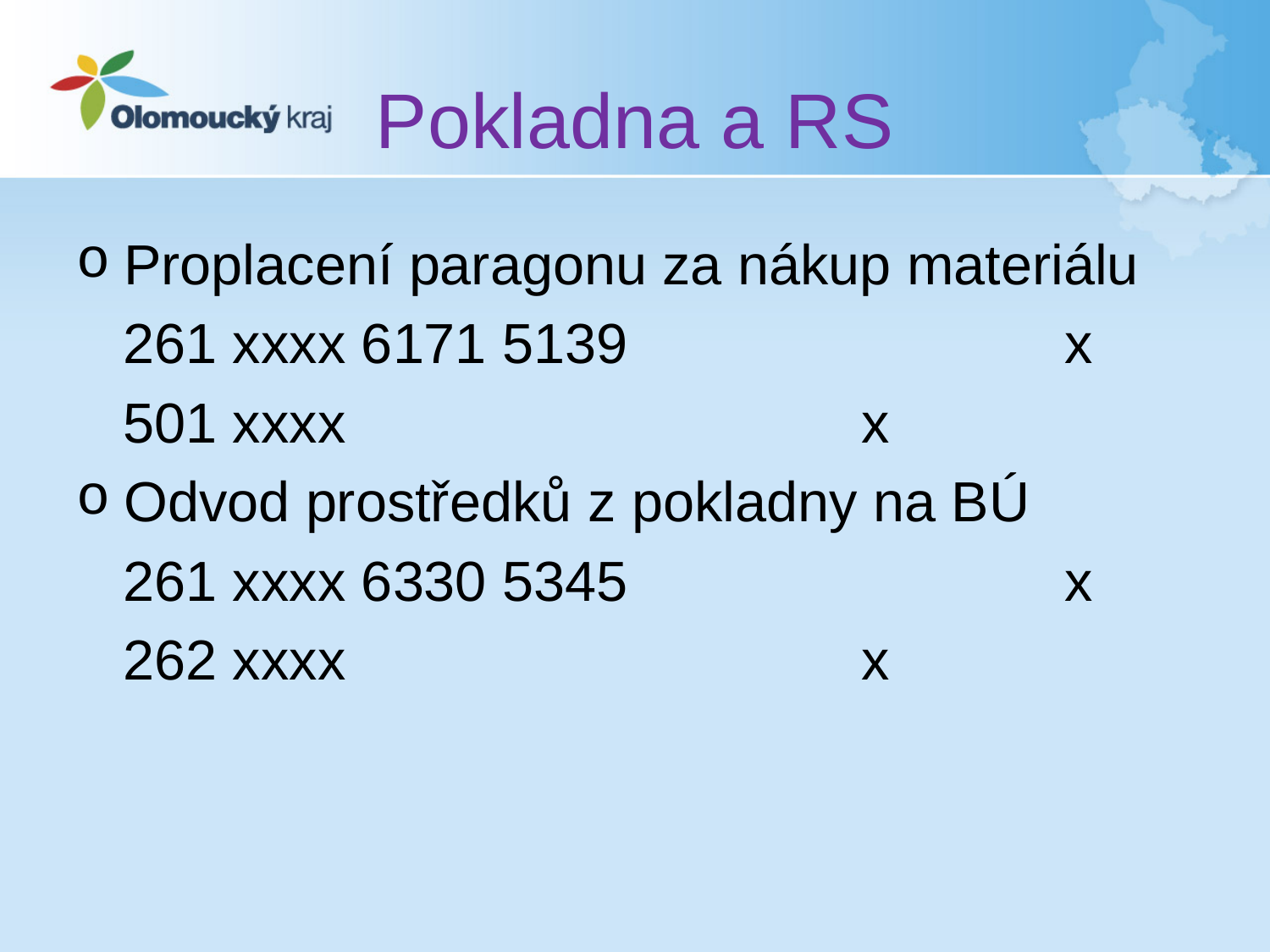

# Pokladna a RS
Proplacení paragonu za nákup materiálu
   261 xxxx 6171 5139                            x
   501 xxxx                                 x
Odvod prostředků z pokladny na BÚ
   261 xxxx 6330 5345                            x
   262 xxxx                                 x